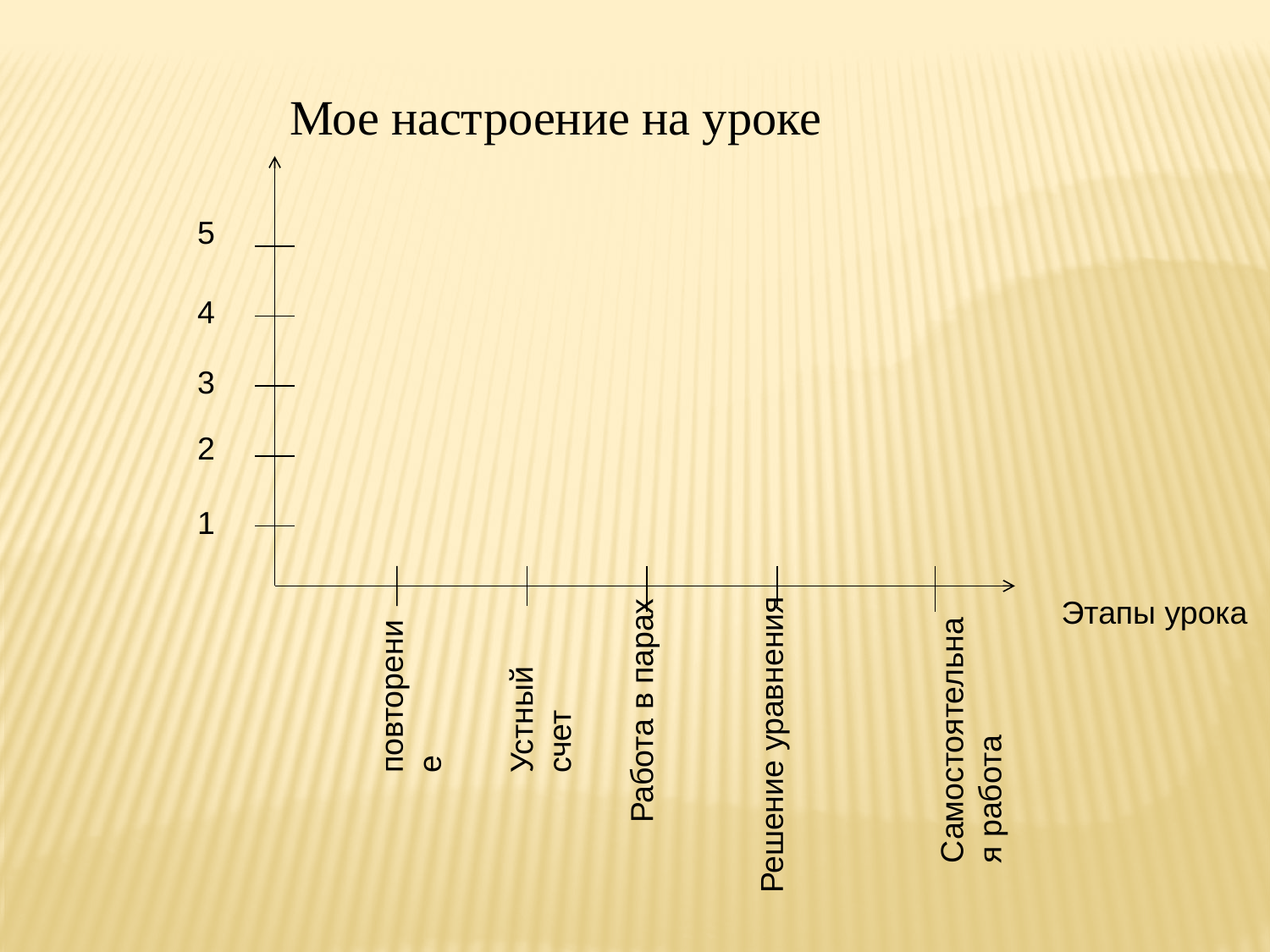

Мое настроение на уроке
5
4
3
2
1
Решение уравнения
Работа в парах
Этапы урока
Самостоятельная работа
повторение
Устный счет